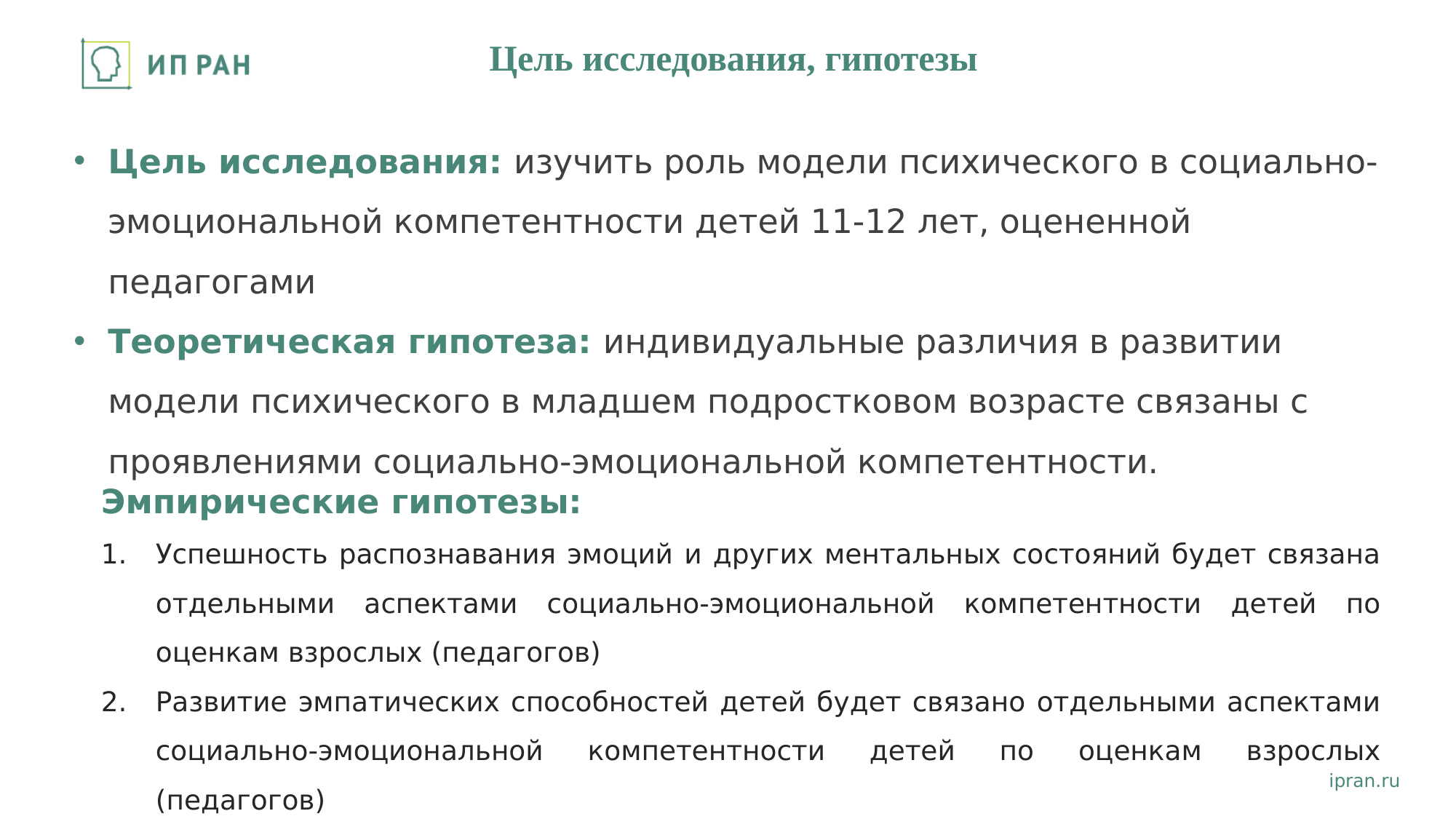

# Цель исследования, гипотезы
Цель исследования: изучить роль модели психического в социально-эмоциональной компетентности детей 11-12 лет, оцененной педагогами
Теоретическая гипотеза: индивидуальные различия в развитии модели психического в младшем подростковом возрасте связаны с проявлениями социально-эмоциональной компетентности.
Эмпирические гипотезы:
Успешность распознавания эмоций и других ментальных состояний будет связана отдельными аспектами социально-эмоциональной компетентности детей по оценкам взрослых (педагогов)
Развитие эмпатических способностей детей будет связано отдельными аспектами социально-эмоциональной компетентности детей по оценкам взрослых (педагогов)